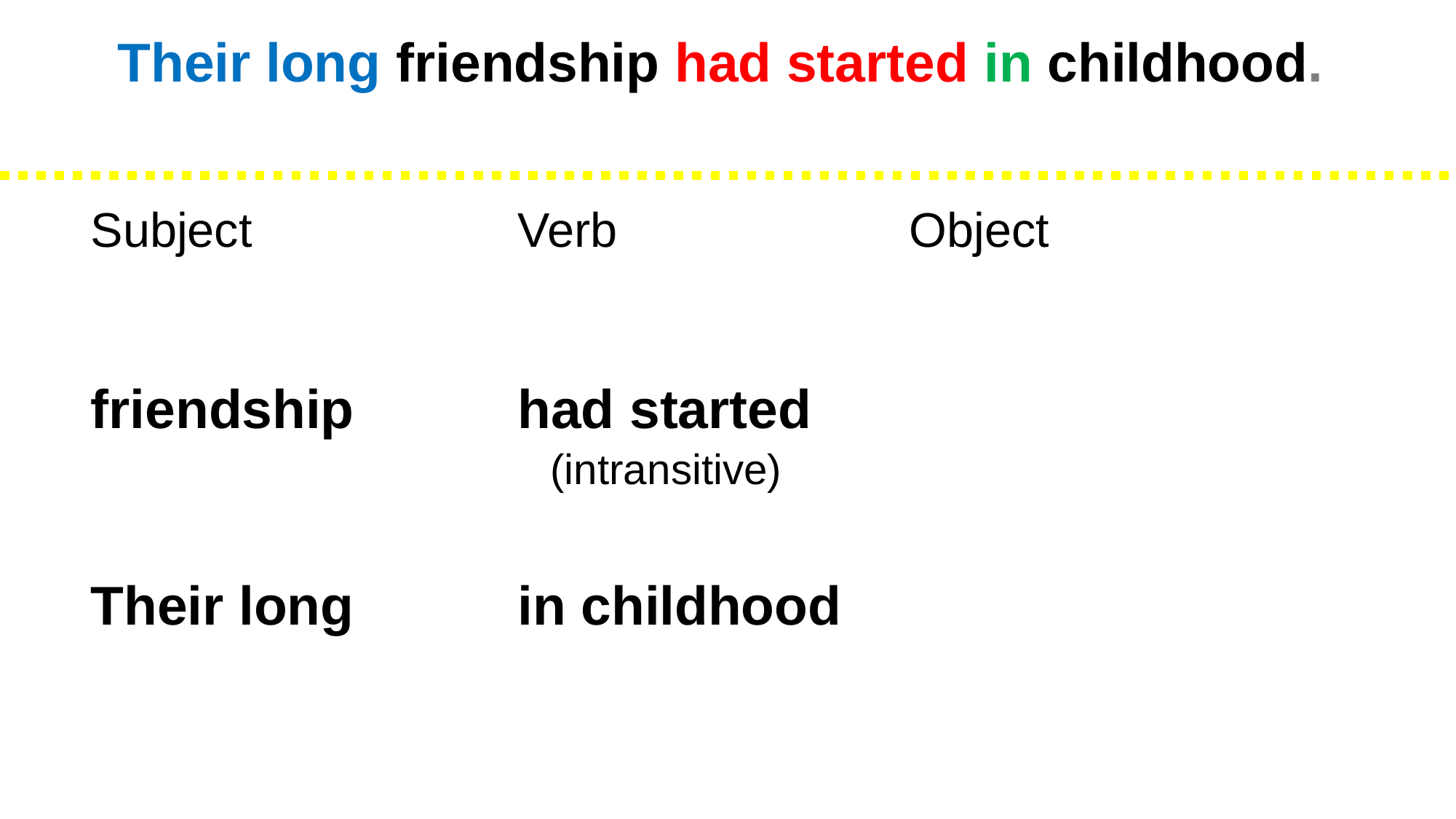

Their long friendship had started in childhood.
Subject

friendship

Their long

Verb

had started

in childhood

Object

(intransitive)